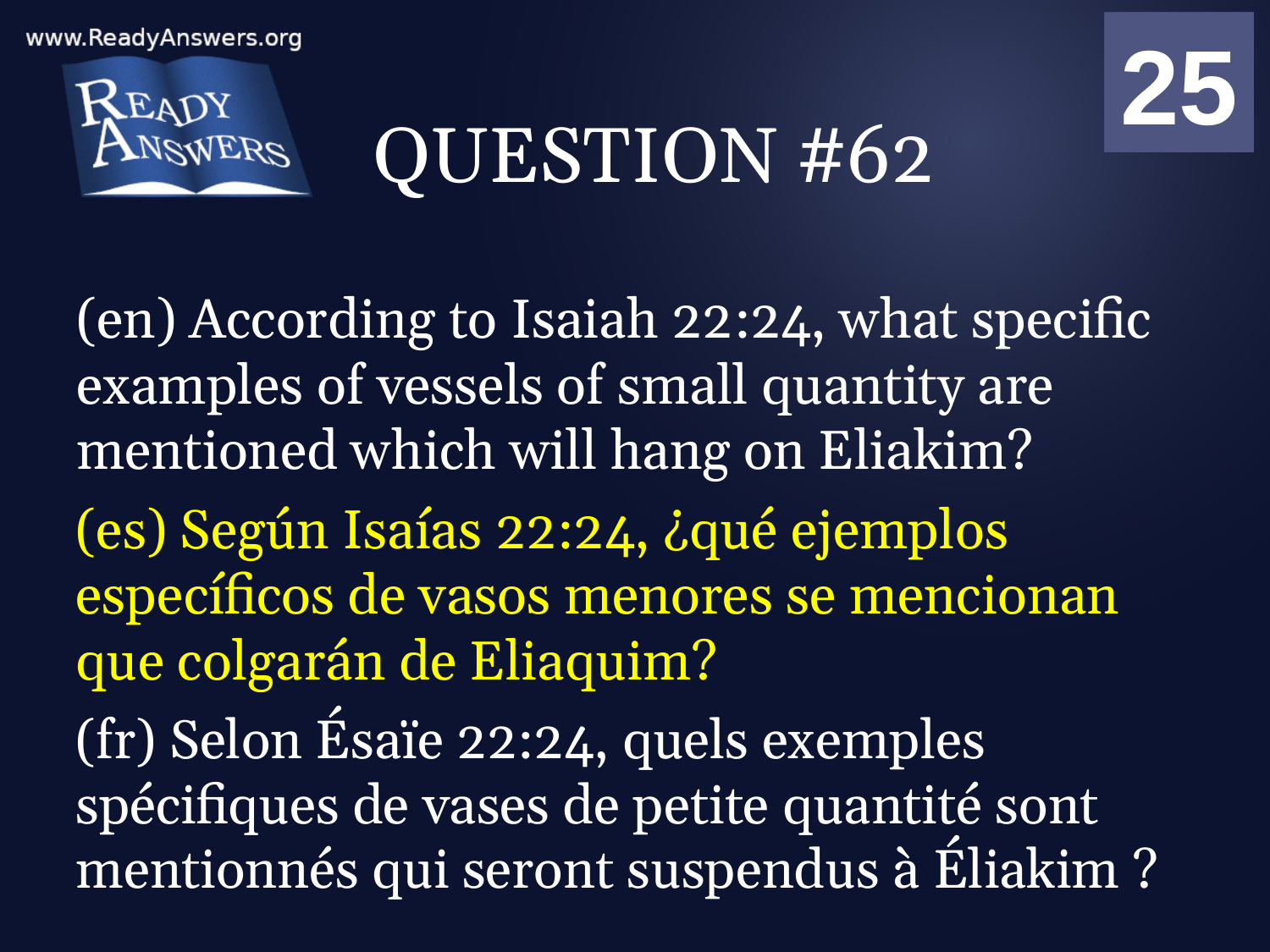

01
02
03
04
05
06
07
08
09
10
11
12
13
14
15
16
17
18
19
20
21
22
23
24
25
00
# QUESTION #62
(en) According to Isaiah 22:24, what specific examples of vessels of small quantity are mentioned which will hang on Eliakim?
(es) Según Isaías 22:24, ¿qué ejemplos específicos de vasos menores se mencionan que colgarán de Eliaquim?
(fr) Selon Ésaïe 22:24, quels exemples spécifiques de vases de petite quantité sont mentionnés qui seront suspendus à Éliakim ?